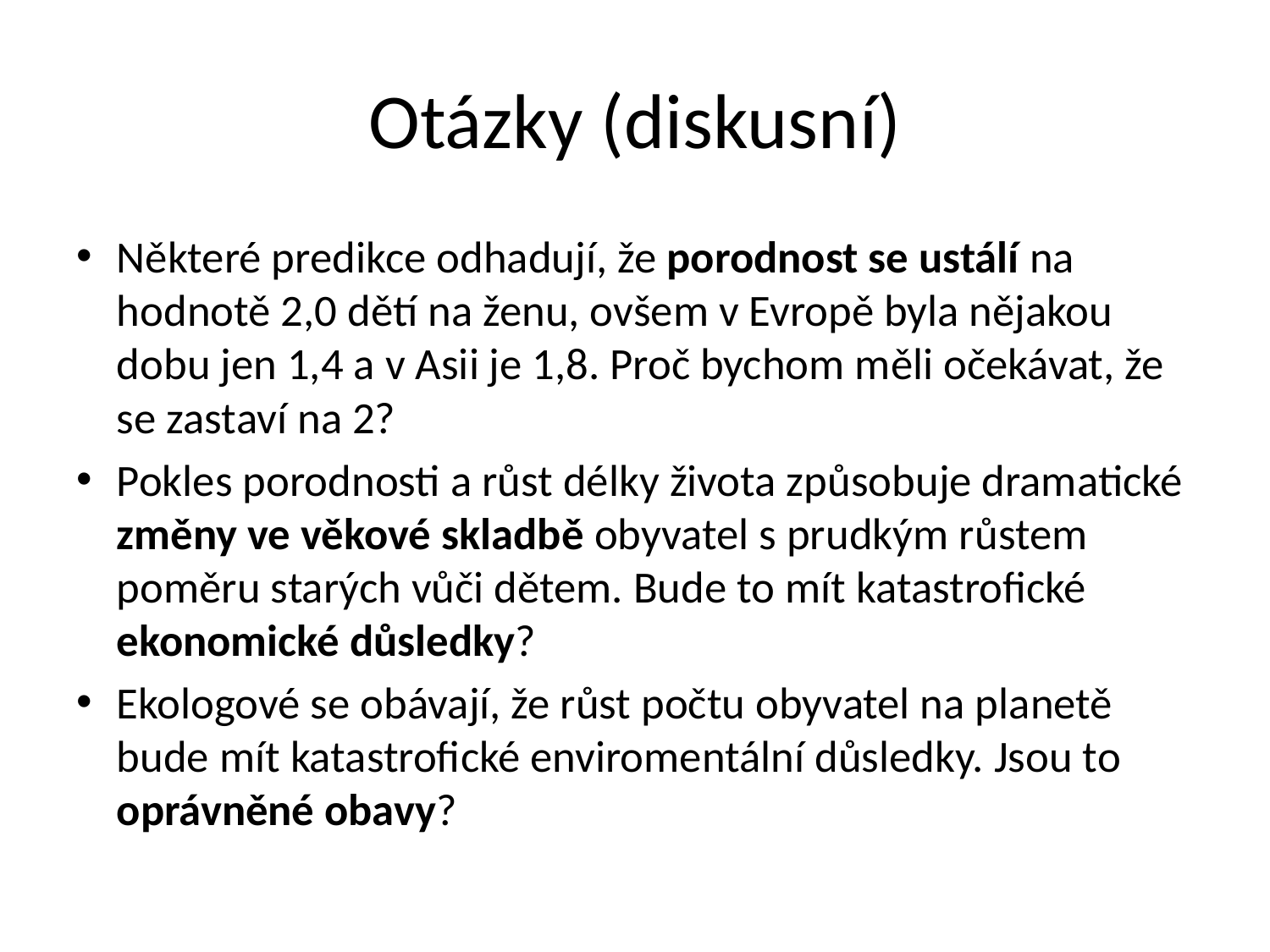

# Otázky (diskusní)
Některé predikce odhadují, že porodnost se ustálí na hodnotě 2,0 dětí na ženu, ovšem v Evropě byla nějakou dobu jen 1,4 a v Asii je 1,8. Proč bychom měli očekávat, že se zastaví na 2?
Pokles porodnosti a růst délky života způsobuje dramatické změny ve věkové skladbě obyvatel s prudkým růstem poměru starých vůči dětem. Bude to mít katastrofické ekonomické důsledky?
Ekologové se obávají, že růst počtu obyvatel na planetě bude mít katastrofické enviromentální důsledky. Jsou to oprávněné obavy?